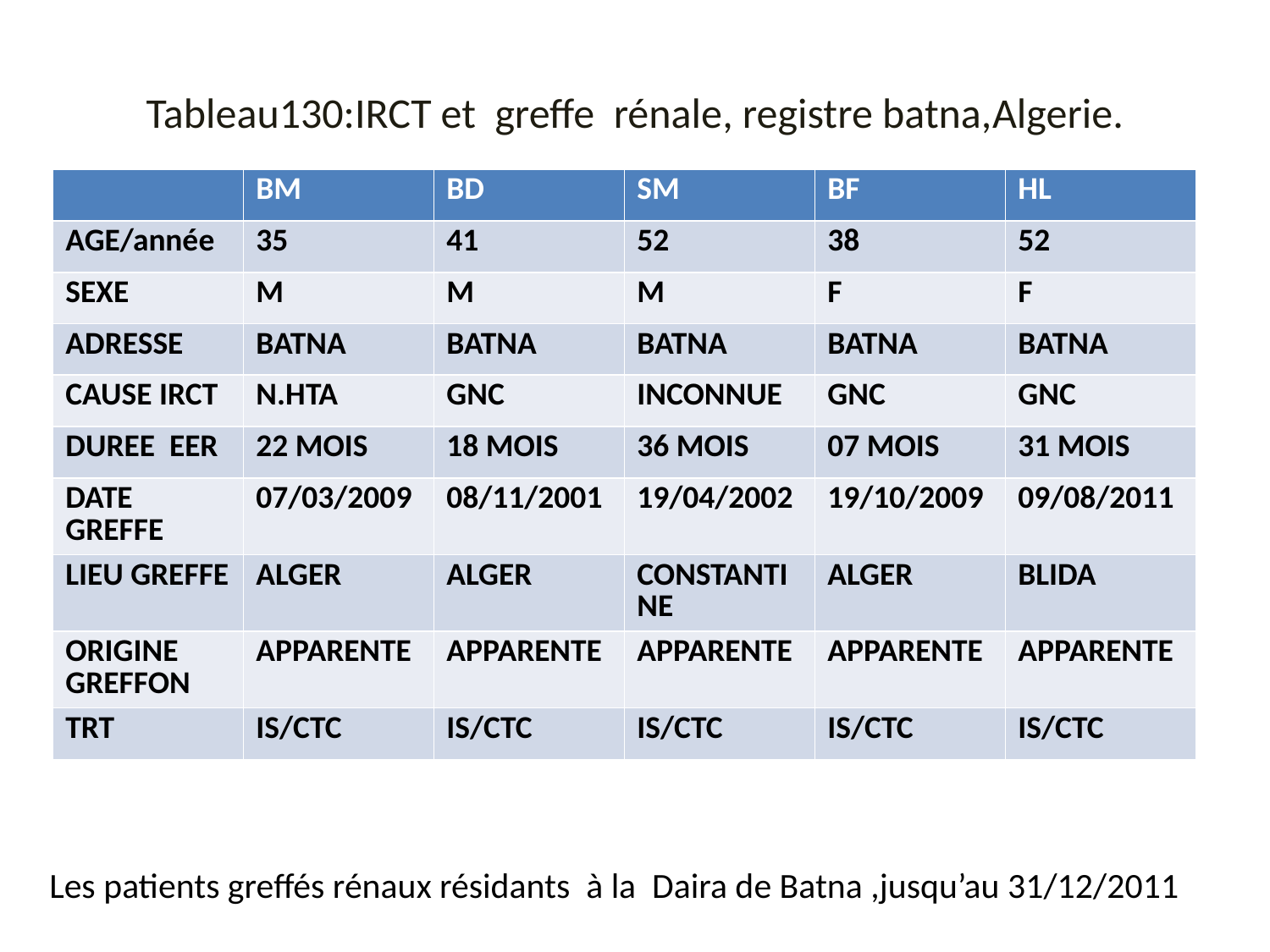

# Tableau130:IRCT et  greffe  rénale, registre batna,Algerie.
|  | BM | BD | SM | BF | HL |
| --- | --- | --- | --- | --- | --- |
| AGE/année | 35 | 41 | 52 | 38 | 52 |
| SEXE | M | M | M | F | F |
| ADRESSE | BATNA | BATNA | BATNA | BATNA | BATNA |
| CAUSE IRCT | N.HTA | GNC | INCONNUE | GNC | GNC |
| DUREE EER | 22 MOIS | 18 MOIS | 36 MOIS | 07 MOIS | 31 MOIS |
| DATE GREFFE | 07/03/2009 | 08/11/2001 | 19/04/2002 | 19/10/2009 | 09/08/2011 |
| LIEU GREFFE | ALGER | ALGER | CONSTANTINE | ALGER | BLIDA |
| ORIGINE GREFFON | APPARENTE | APPARENTE | APPARENTE | APPARENTE | APPARENTE |
| TRT | IS/CTC | IS/CTC | IS/CTC | IS/CTC | IS/CTC |
Les patients greffés rénaux résidants  à la  Daira de Batna ,jusqu’au 31/12/2011